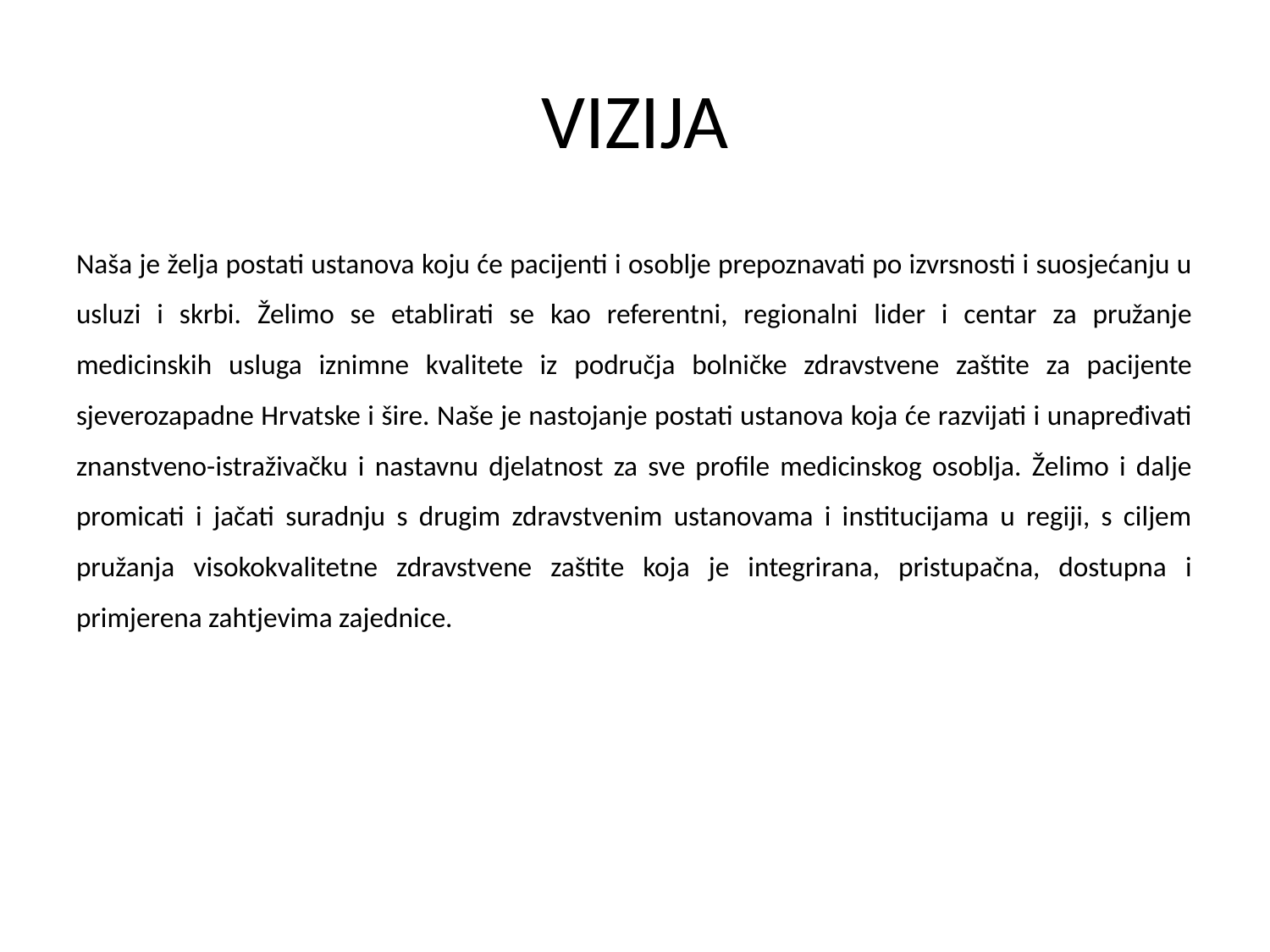

# VIZIJA
Naša je želja postati ustanova koju će pacijenti i osoblje prepoznavati po izvrsnosti i suosjećanju u usluzi i skrbi. Želimo se etablirati se kao referentni, regionalni lider i centar za pružanje medicinskih usluga iznimne kvalitete iz područja bolničke zdravstvene zaštite za pacijente sjeverozapadne Hrvatske i šire. Naše je nastojanje postati ustanova koja će razvijati i unapređivati znanstveno-istraživačku i nastavnu djelatnost za sve profile medicinskog osoblja. Želimo i dalje promicati i jačati suradnju s drugim zdravstvenim ustanovama i institucijama u regiji, s ciljem pružanja visokokvalitetne zdravstvene zaštite koja je integrirana, pristupačna, dostupna i primjerena zahtjevima zajednice.